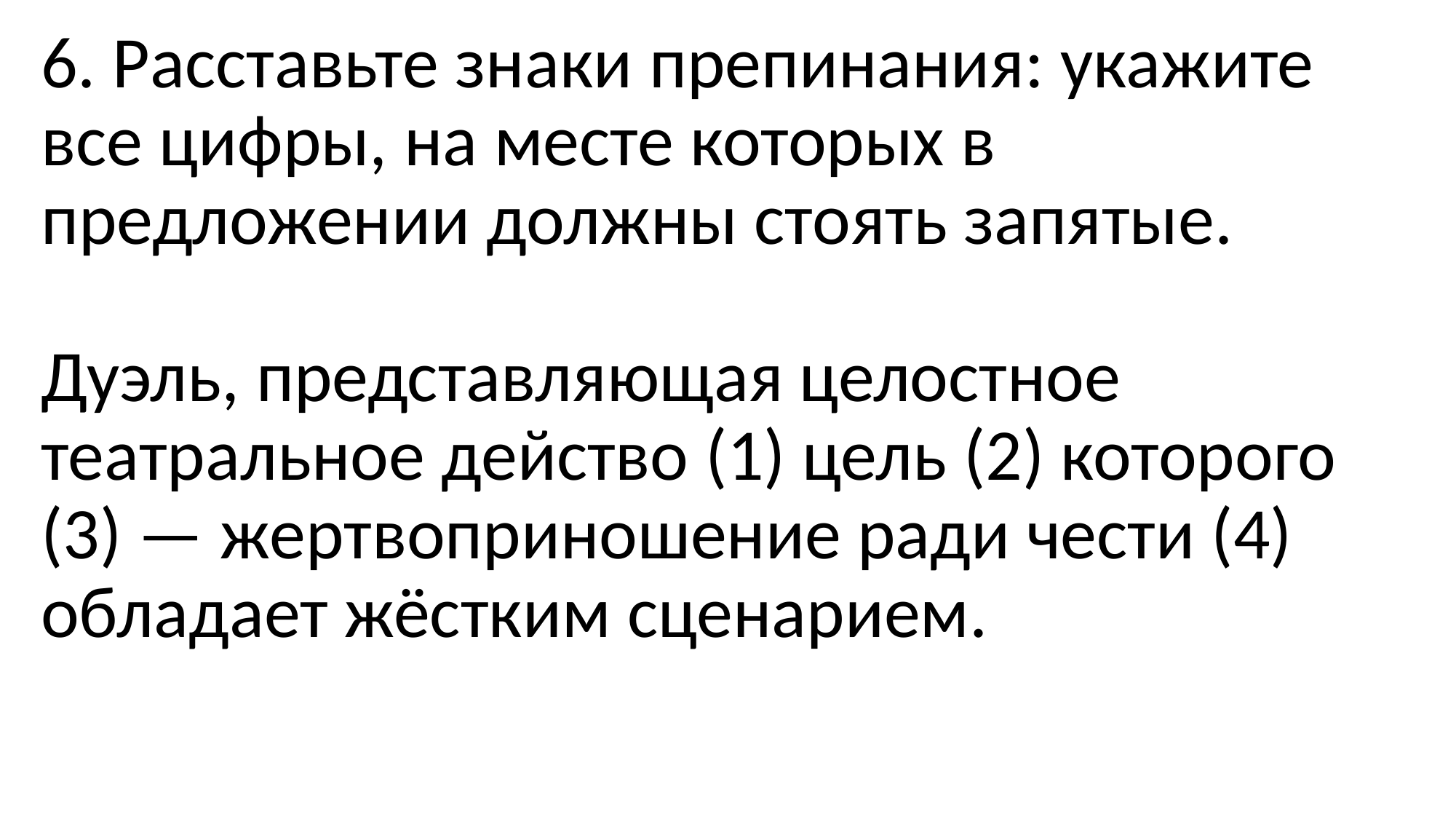

6. Расставьте знаки препинания: укажите все цифры, на месте которых в предложении должны стоять запятые. 
Дуэль, представляющая целостное театральное действо (1) цель (2) которого (3) — жертвоприношение ради чести (4) обладает жёстким сценарием.